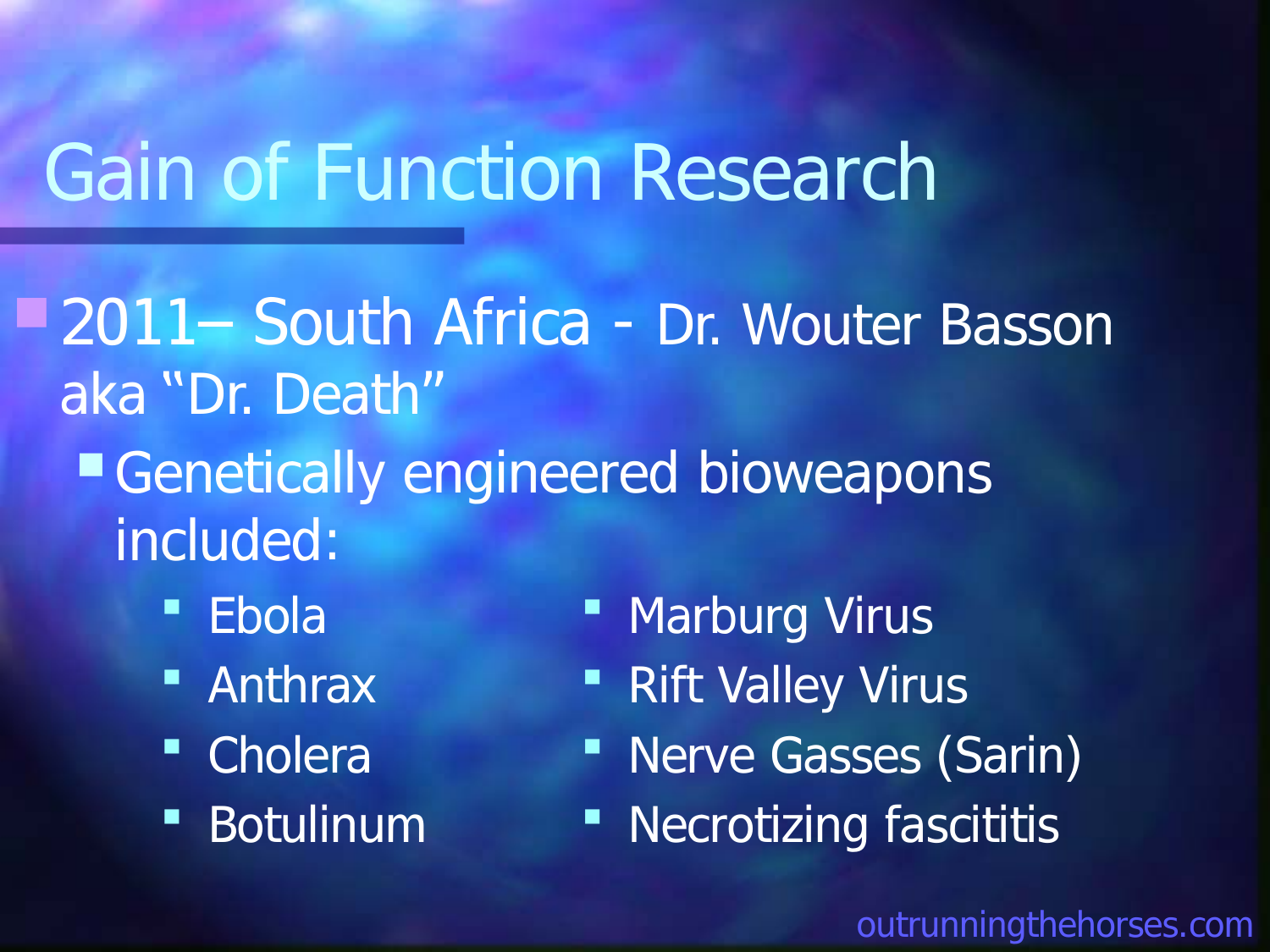

# Gain of Function Research
2011– South Africa - Dr. Wouter Basson aka “Dr. Death”
Genetically engineered bioweapons included:
Ebola
Anthrax
Cholera
Botulinum

Marburg Virus
Rift Valley Virus
Nerve Gasses (Sarin)
Necrotizing fascititis
outrunningthehorses.com